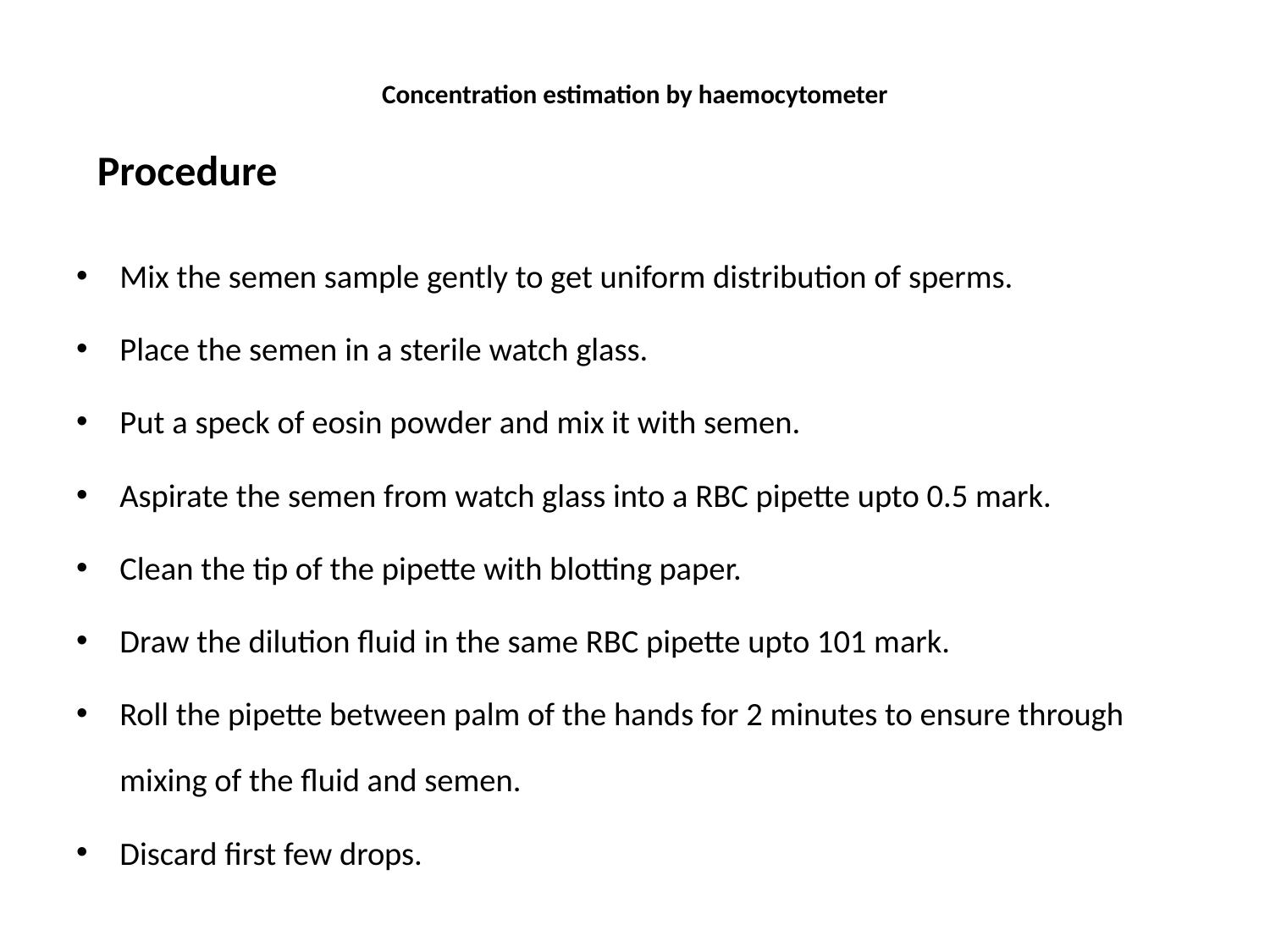

# Concentration estimation by haemocytometer
Procedure
Mix the semen sample gently to get uniform distribution of sperms.
Place the semen in a sterile watch glass.
Put a speck of eosin powder and mix it with semen.
Aspirate the semen from watch glass into a RBC pipette upto 0.5 mark.
Clean the tip of the pipette with blotting paper.
Draw the dilution fluid in the same RBC pipette upto 101 mark.
Roll the pipette between palm of the hands for 2 minutes to ensure through mixing of the fluid and semen.
Discard first few drops.